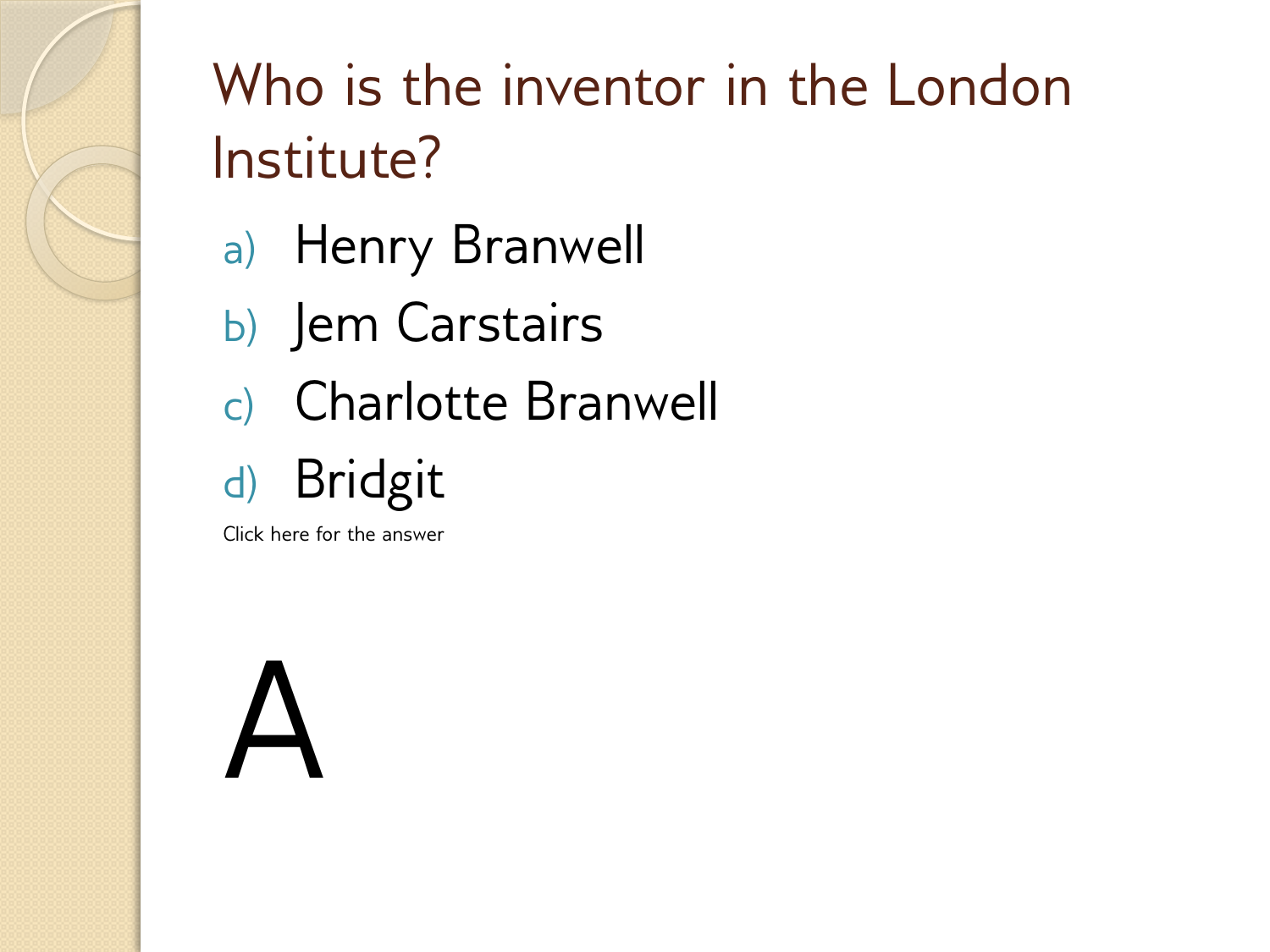

# Who is the inventor in the London Institute?
Henry Branwell
Jem Carstairs
Charlotte Branwell
Bridgit
Click here for the answer

A